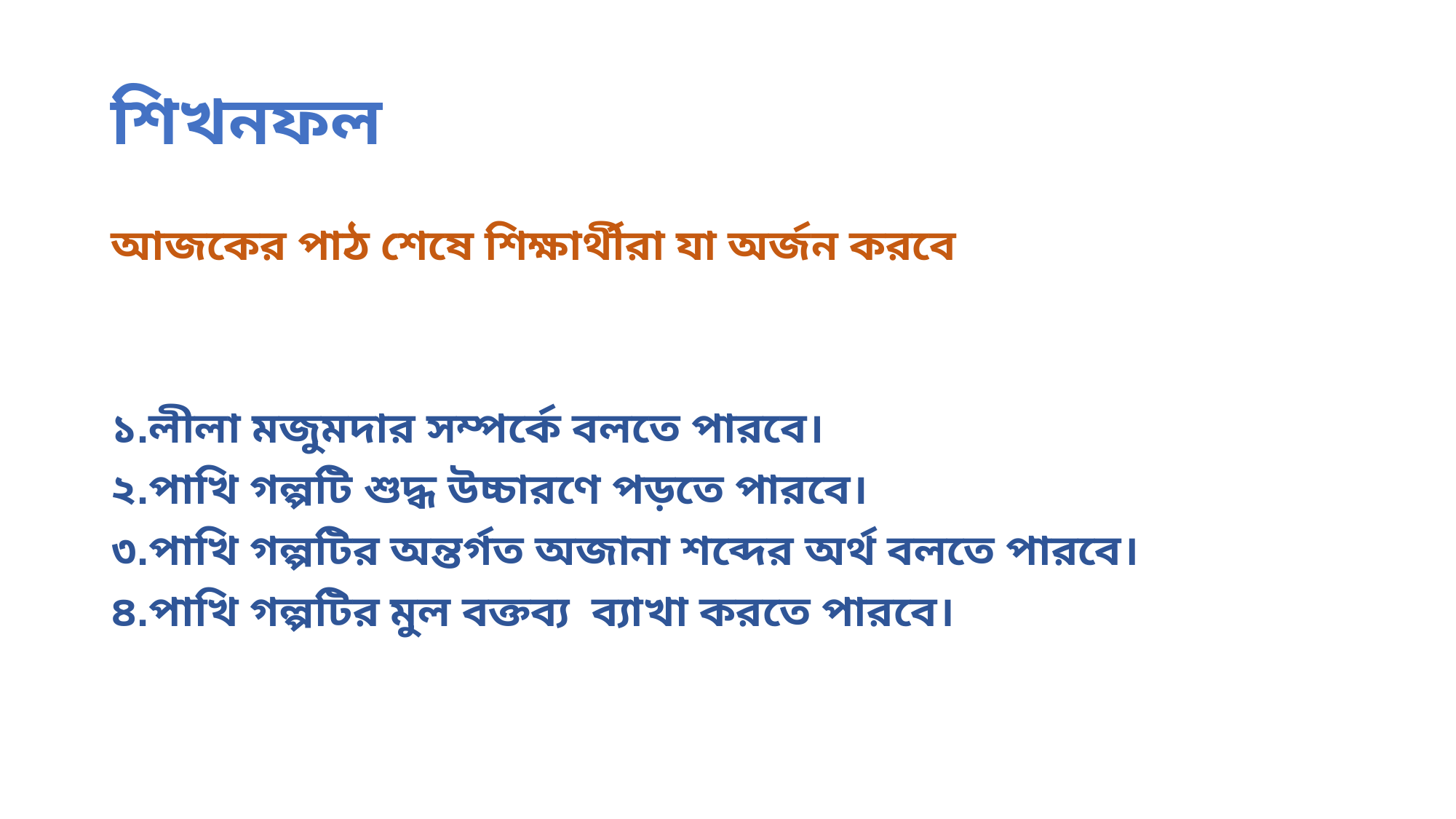

# শিখনফল
আজকের পাঠ শেষে শিক্ষার্থীরা যা অর্জন করবে

১.লীলা মজুমদার সম্পর্কে বলতে পারবে।
২.পাখি গল্পটি শুদ্ধ উচ্চারণে পড়তে পারবে।
৩.পাখি গল্পটির অন্তর্গত অজানা শব্দের অর্থ বলতে পারবে।
৪.পাখি গল্পটির মুল বক্তব্য  ব্যাখা করতে পারবে।